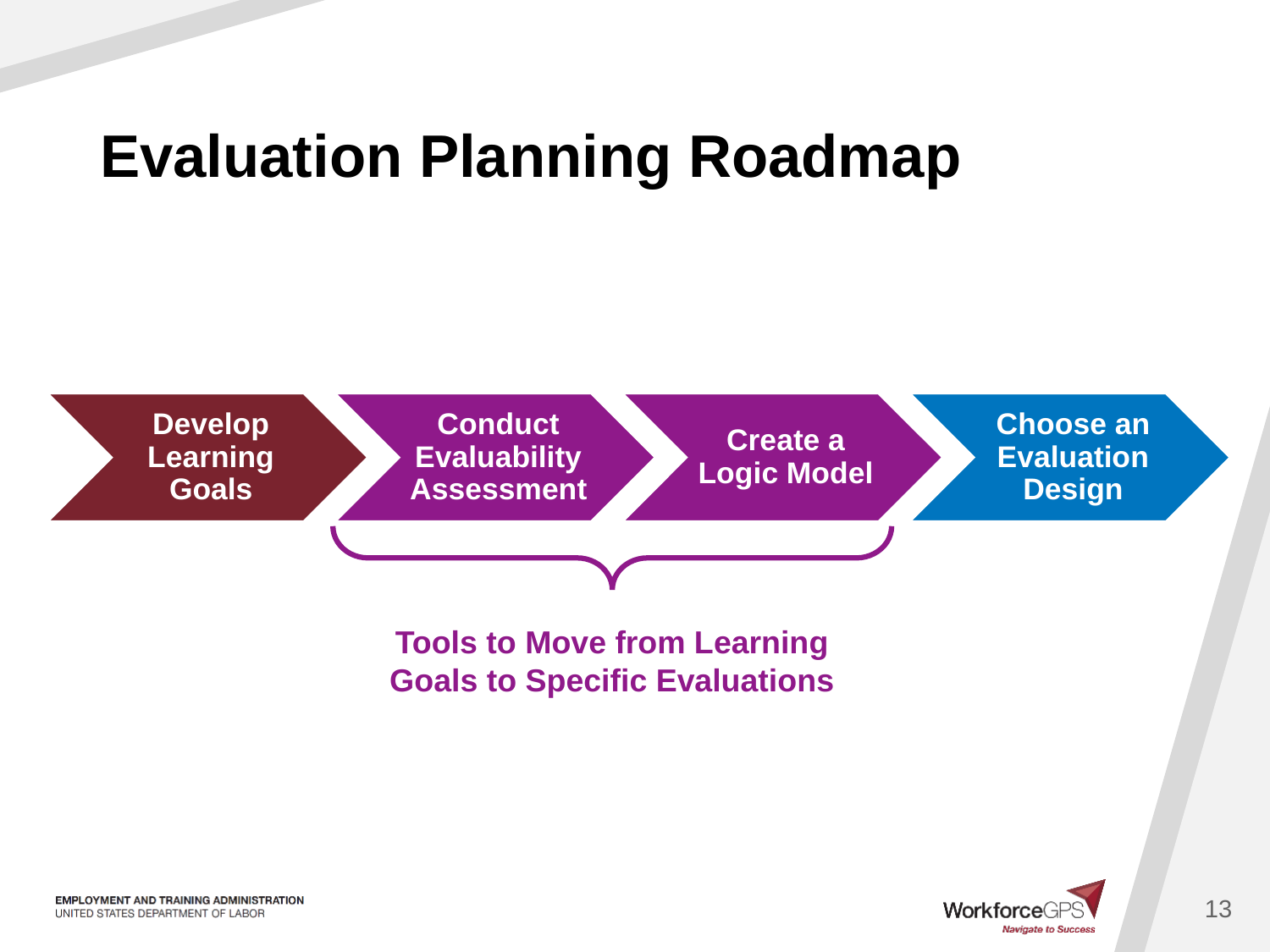

# Evaluation Planning Roadmap
Develop Learning Goals
Conduct Evaluability Assessment
Create a Logic Model
Choose an Evaluation Design

Tools to Move from Learning Goals to Specific Evaluations
13